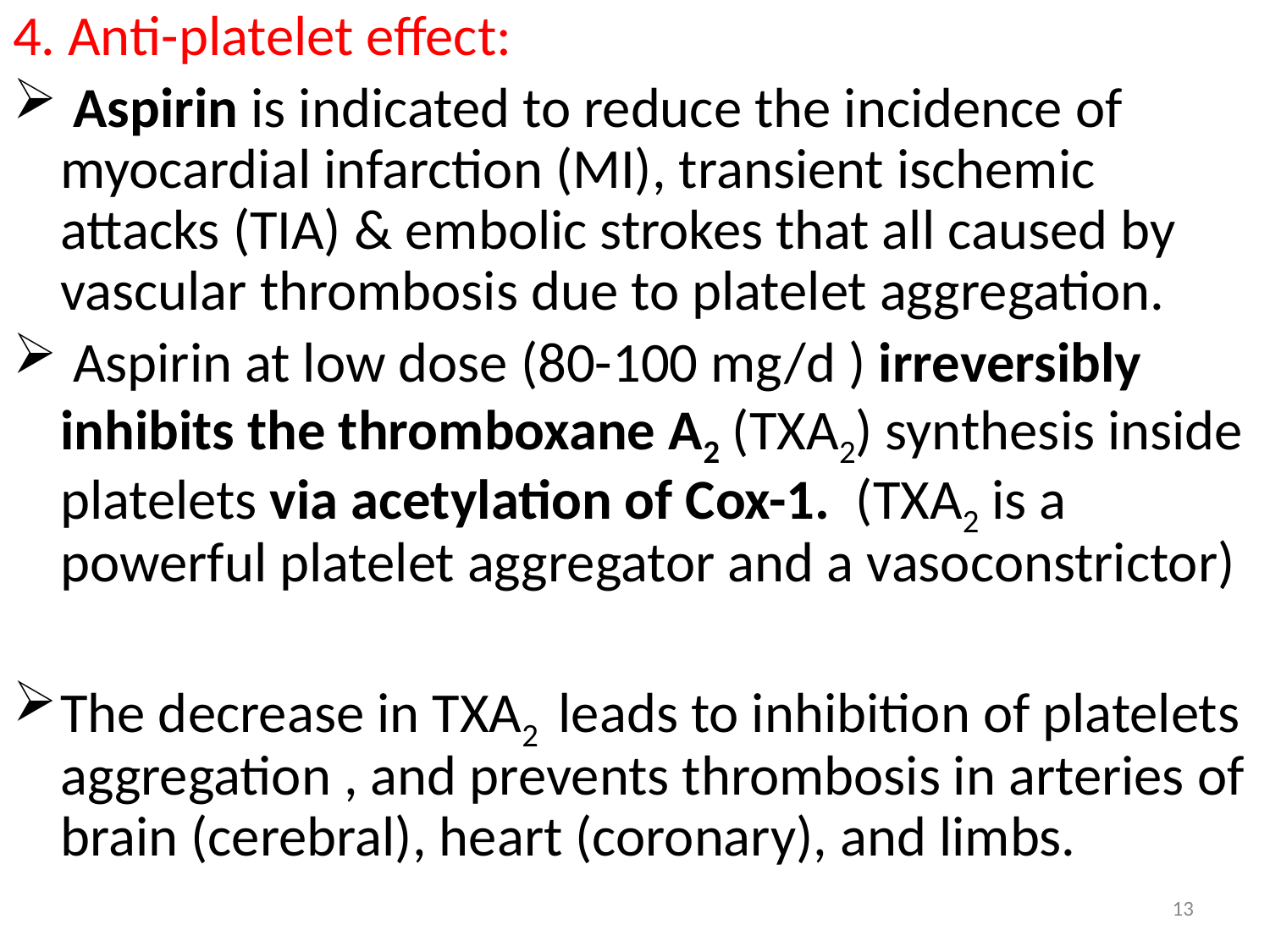

4. Anti-platelet effect:
 Aspirin is indicated to reduce the incidence of myocardial infarction (MI), transient ischemic attacks (TIA) & embolic strokes that all caused by vascular thrombosis due to platelet aggregation.
 Aspirin at low dose (80-100 mg/d ) irreversibly inhibits the thromboxane A2 (TXA2) synthesis inside platelets via acetylation of Cox-1.  (TXA2 is a powerful platelet aggregator and a vasoconstrictor)

The decrease in TXA2  leads to inhibition of platelets aggregation , and prevents thrombosis in arteries of brain (cerebral), heart (coronary), and limbs.
13